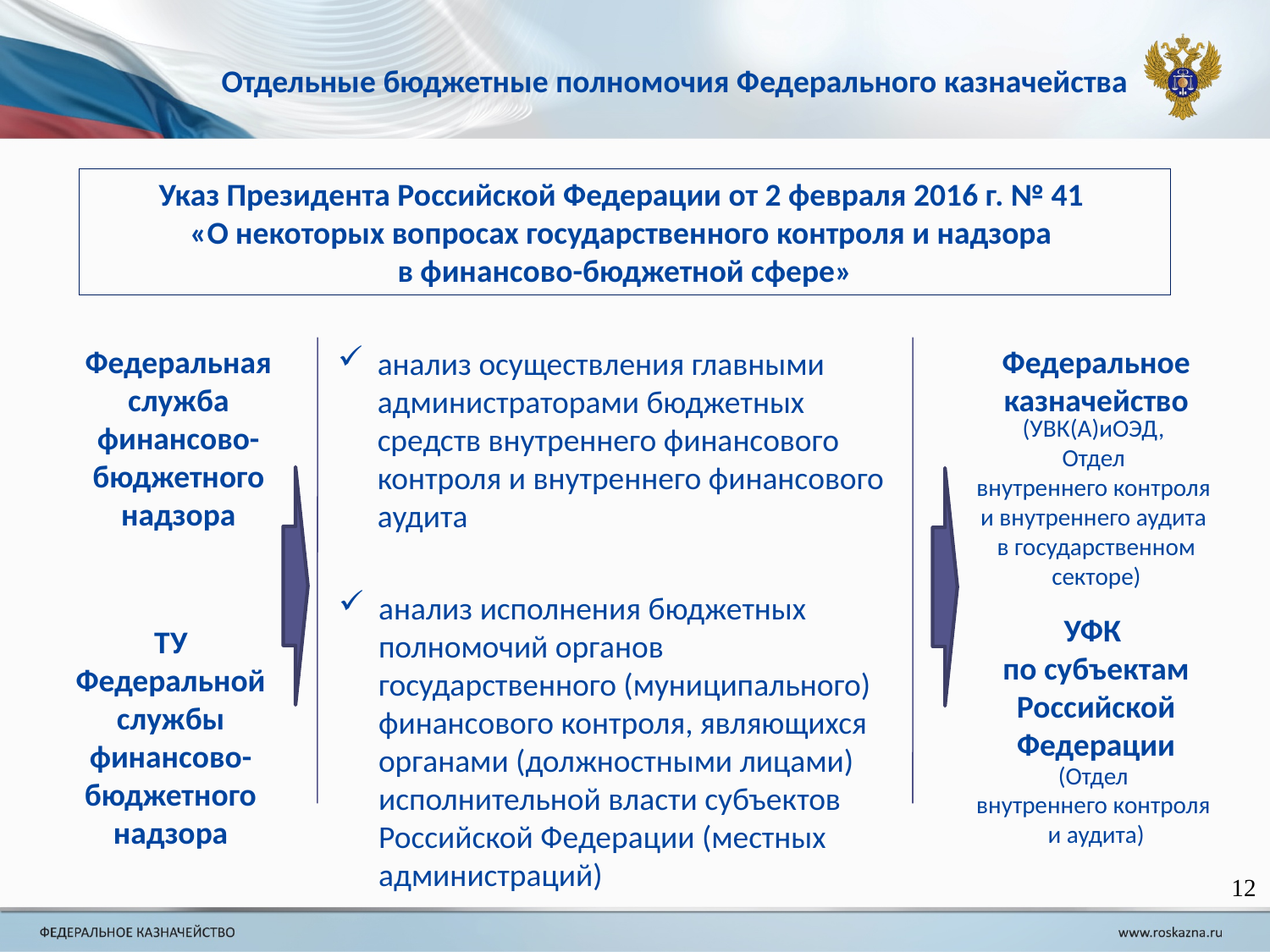

Отдельные бюджетные полномочия Федерального казначейства
Указ Президента Российской Федерации от 2 февраля 2016 г. № 41
«О некоторых вопросах государственного контроля и надзора
в финансово-бюджетной сфере»
Федеральная служба финансово-бюджетного надзора
Федеральное казначейство
анализ осуществления главными администраторами бюджетных средств внутреннего финансового контроля и внутреннего финансового аудита
(УВК(А)иОЭД,
Отдел
внутреннего контроля
и внутреннего аудита
в государственном секторе)

анализ исполнения бюджетных полномочий органов государственного (муниципального) финансового контроля, являющихся органами (должностными лицами) исполнительной власти субъектов Российской Федерации (местных администраций)
УФК
по субъектам Российской Федерации
ТУ Федеральной службы финансово-бюджетного надзора
(Отдел
внутреннего контроля
и аудита)
12